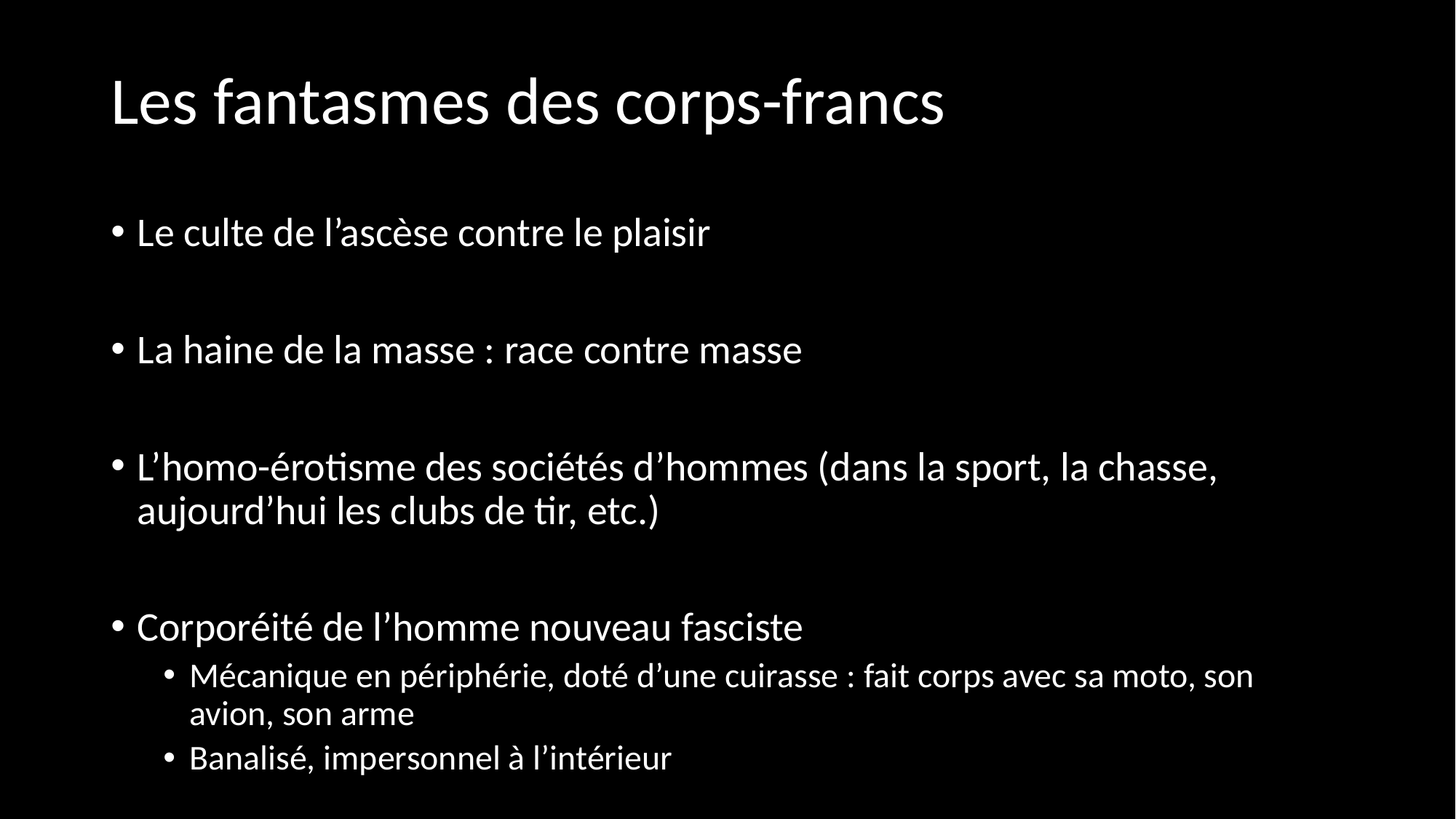

# Les fantasmes des corps-francs
Le culte de l’ascèse contre le plaisir

La haine de la masse : race contre masse

L’homo-érotisme des sociétés d’hommes (dans la sport, la chasse, aujourd’hui les clubs de tir, etc.)

Corporéité de l’homme nouveau fasciste
Mécanique en périphérie, doté d’une cuirasse : fait corps avec sa moto, son avion, son arme
Banalisé, impersonnel à l’intérieur